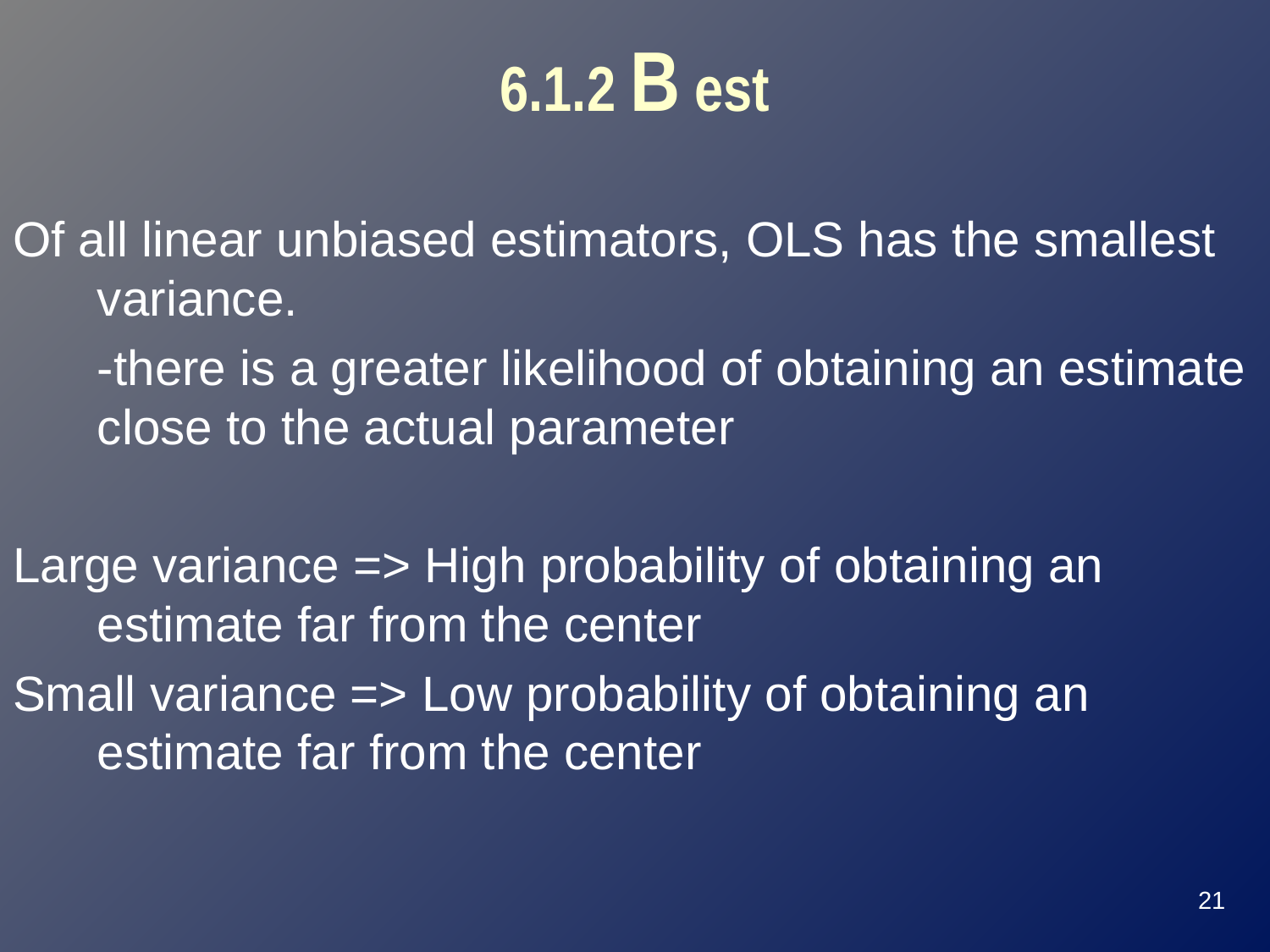

# 6.1.2 B est
Of all linear unbiased estimators, OLS has the smallest variance.
	-there is a greater likelihood of obtaining an estimate close to the actual parameter

Large variance => High probability of obtaining an estimate far from the center
Small variance => Low probability of obtaining an estimate far from the center
21